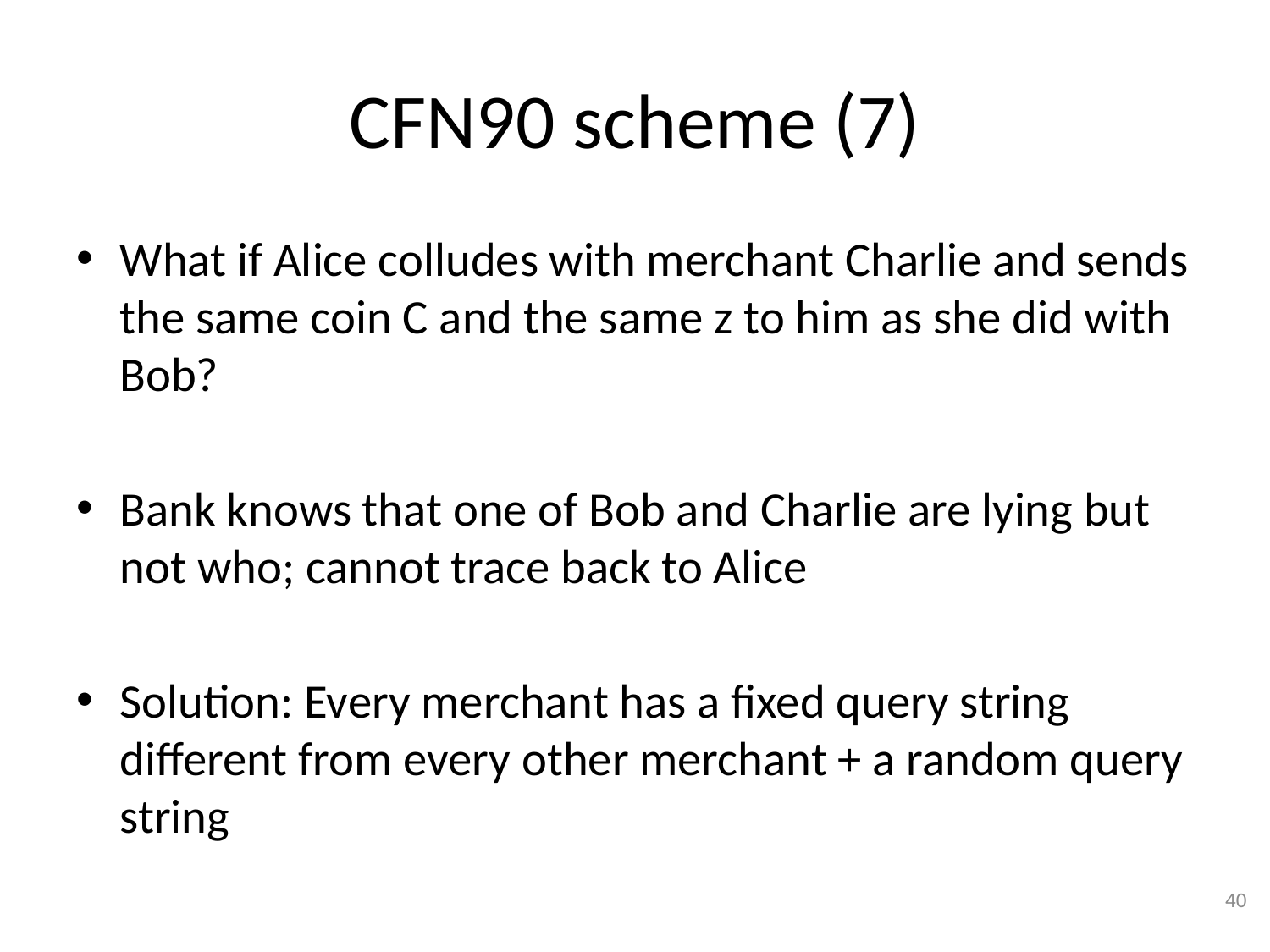

# CFN90 scheme (7)
What if Alice colludes with merchant Charlie and sends the same coin C and the same z to him as she did with Bob?

Bank knows that one of Bob and Charlie are lying but not who; cannot trace back to Alice

Solution: Every merchant has a fixed query string different from every other merchant + a random query string
40